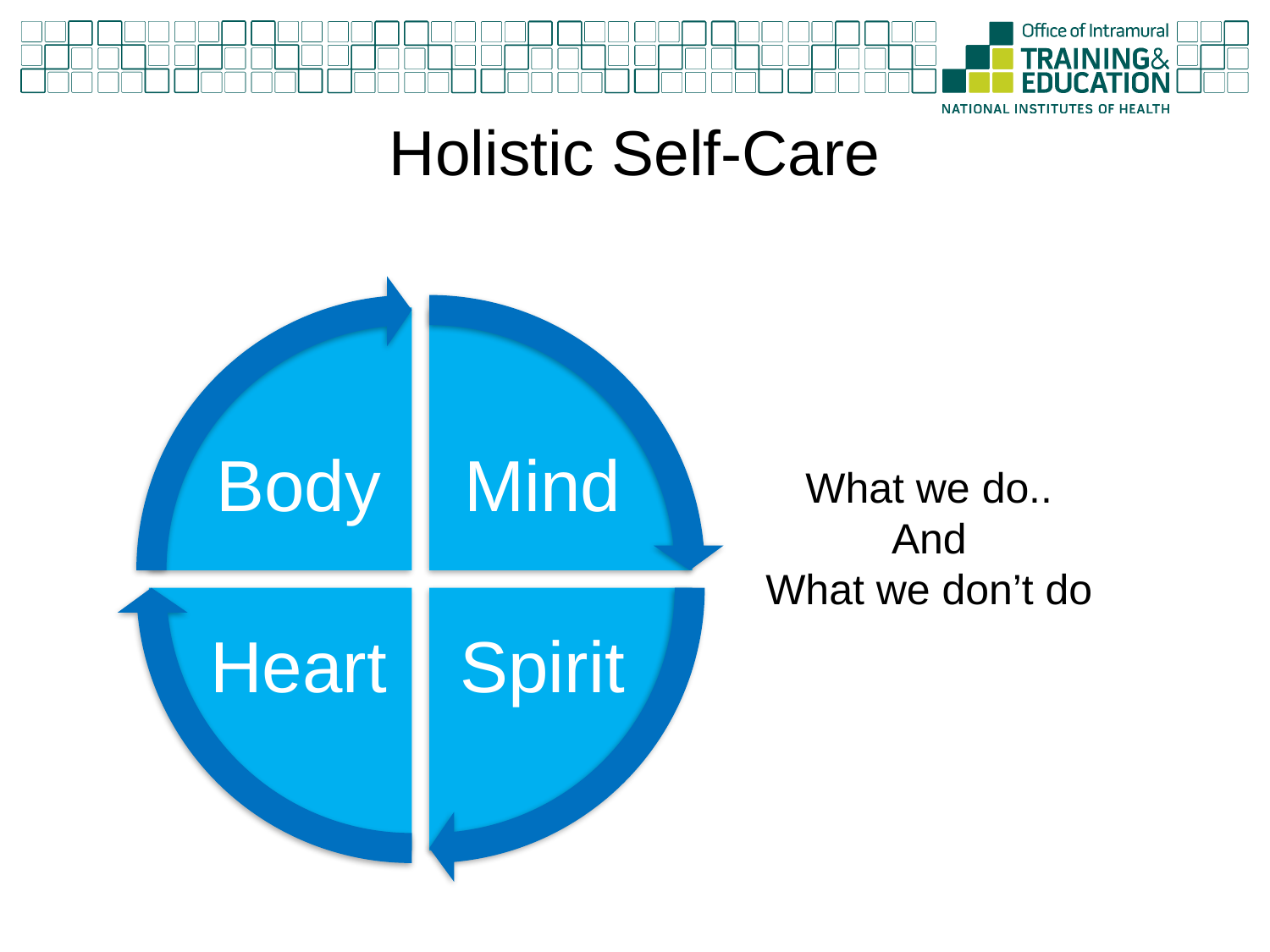

# Holistic Self-Care

Body
Mind
Heart
Spirit
What we do..
And
What we don’t do